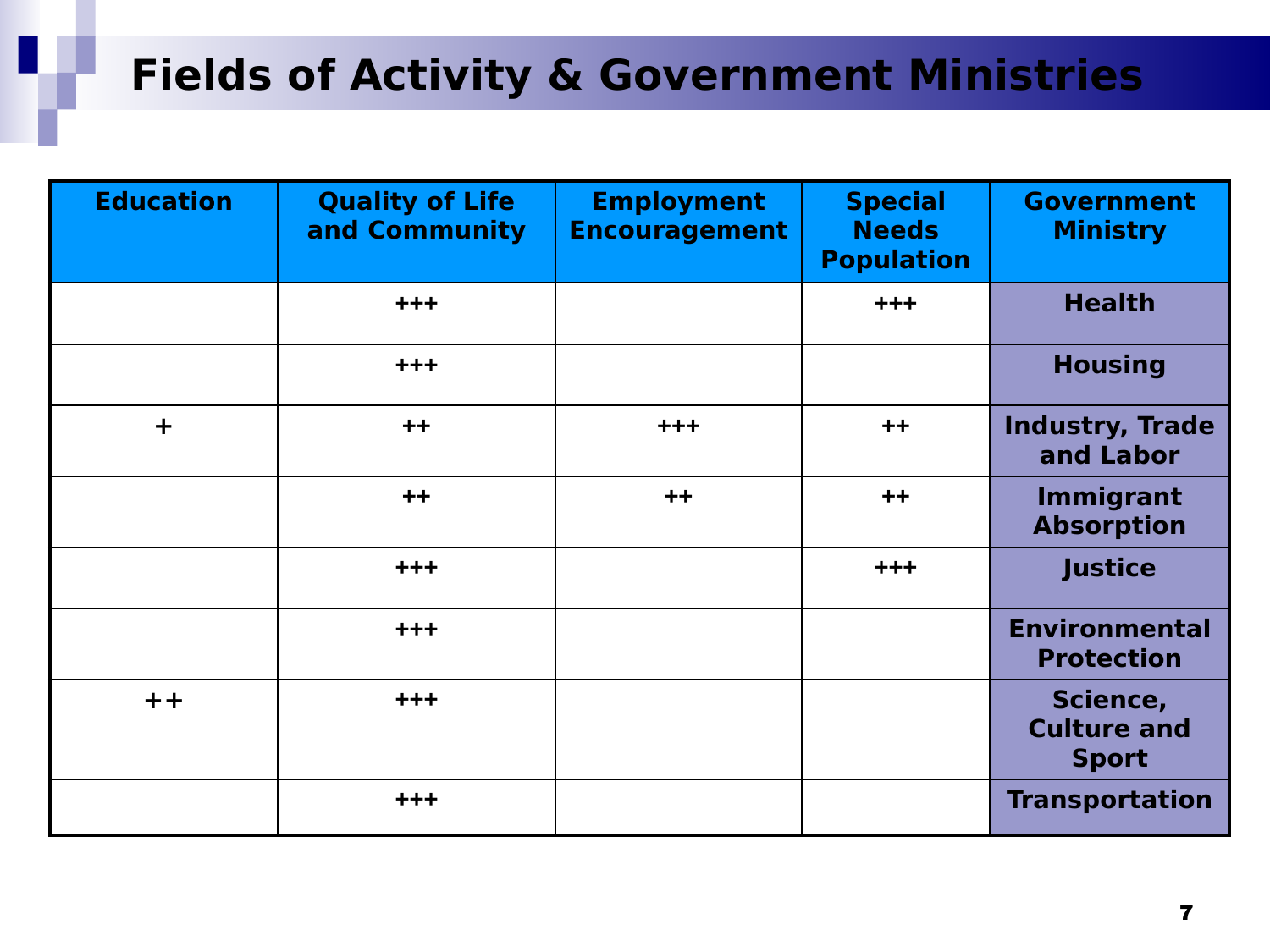

# Fields of Activity & Government Ministries
| Education | Quality of Life and Community | Employment Encouragement | Special Needs Population | Government Ministry |
| --- | --- | --- | --- | --- |
|  | +++ |  | +++ | Health |
|  | +++ |  |  | Housing |
| + | ++ | +++ | ++ | Industry, Trade and Labor |
|  | ++ | ++ | ++ | Immigrant Absorption |
|  | +++ |  | +++ | Justice |
|  | +++ |  |  | Environmental Protection |
| ++ | +++ |  |  | Science, Culture and Sport |
|  | +++ |  |  | Transportation |
7